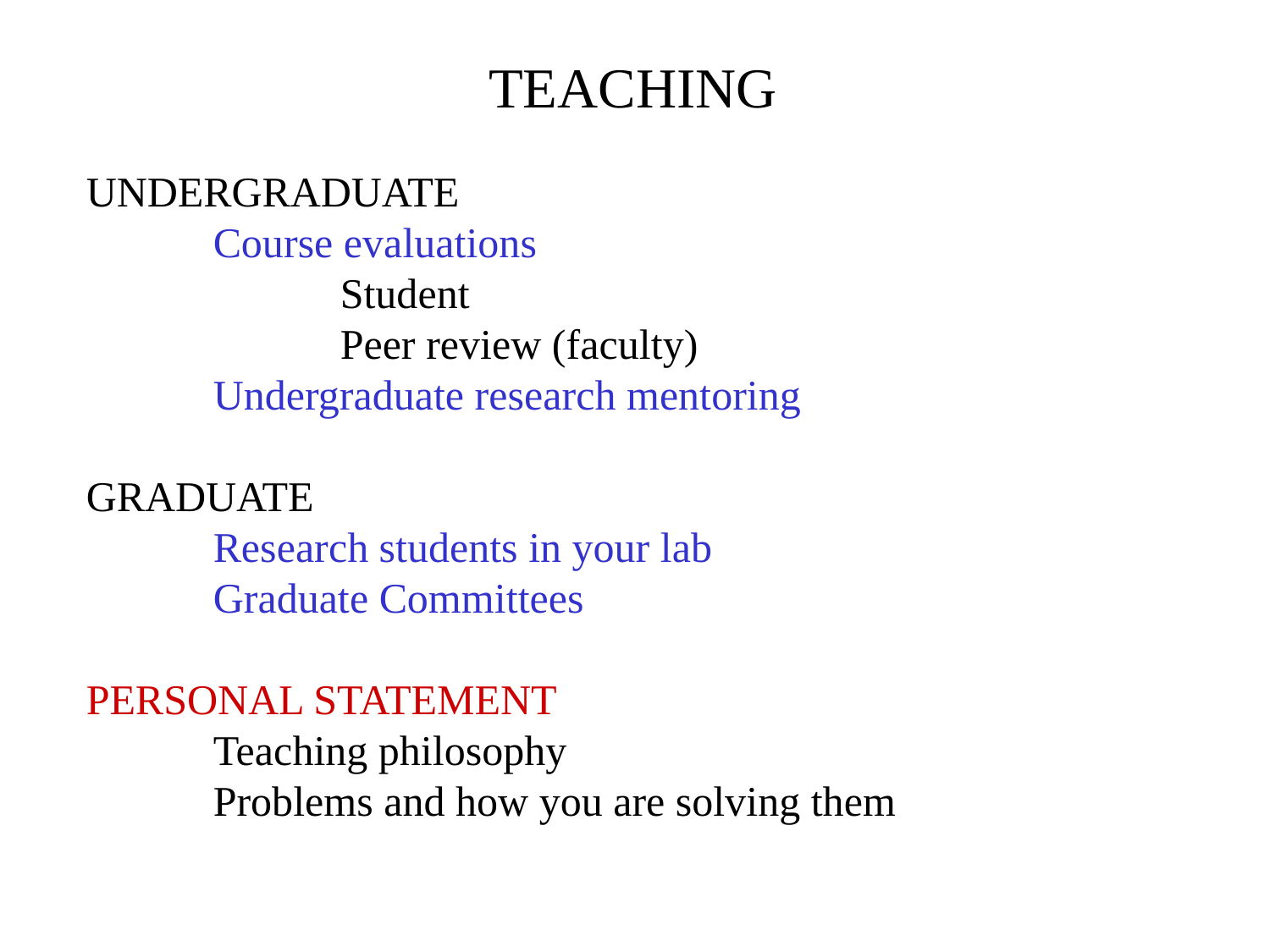

TEACHING
UNDERGRADUATE
	Course evaluations
		Student
		Peer review (faculty)
	Undergraduate research mentoring

GRADUATE
	Research students in your lab
	Graduate Committees

PERSONAL STATEMENT
	Teaching philosophy
	Problems and how you are solving them